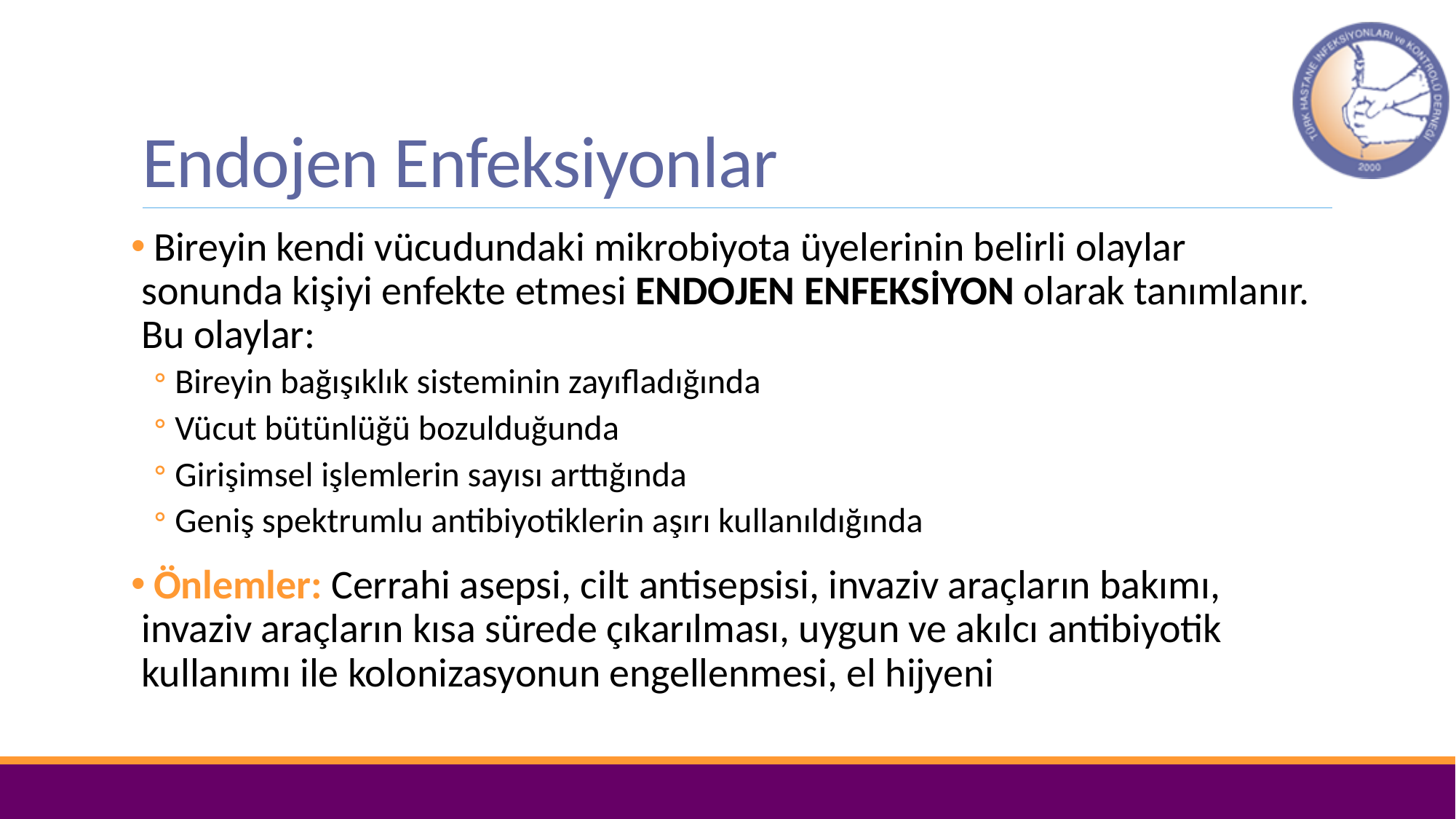

# Endojen Enfeksiyonlar
 Bireyin kendi vücudundaki mikrobiyota üyelerinin belirli olaylar sonunda kişiyi enfekte etmesi ENDOJEN ENFEKSİYON olarak tanımlanır. Bu olaylar:
Bireyin bağışıklık sisteminin zayıfladığında
Vücut bütünlüğü bozulduğunda
Girişimsel işlemlerin sayısı arttığında
Geniş spektrumlu antibiyotiklerin aşırı kullanıldığında
 Önlemler: Cerrahi asepsi, cilt antisepsisi, invaziv araçların bakımı, invaziv araçların kısa sürede çıkarılması, uygun ve akılcı antibiyotik kullanımı ile kolonizasyonun engellenmesi, el hijyeni